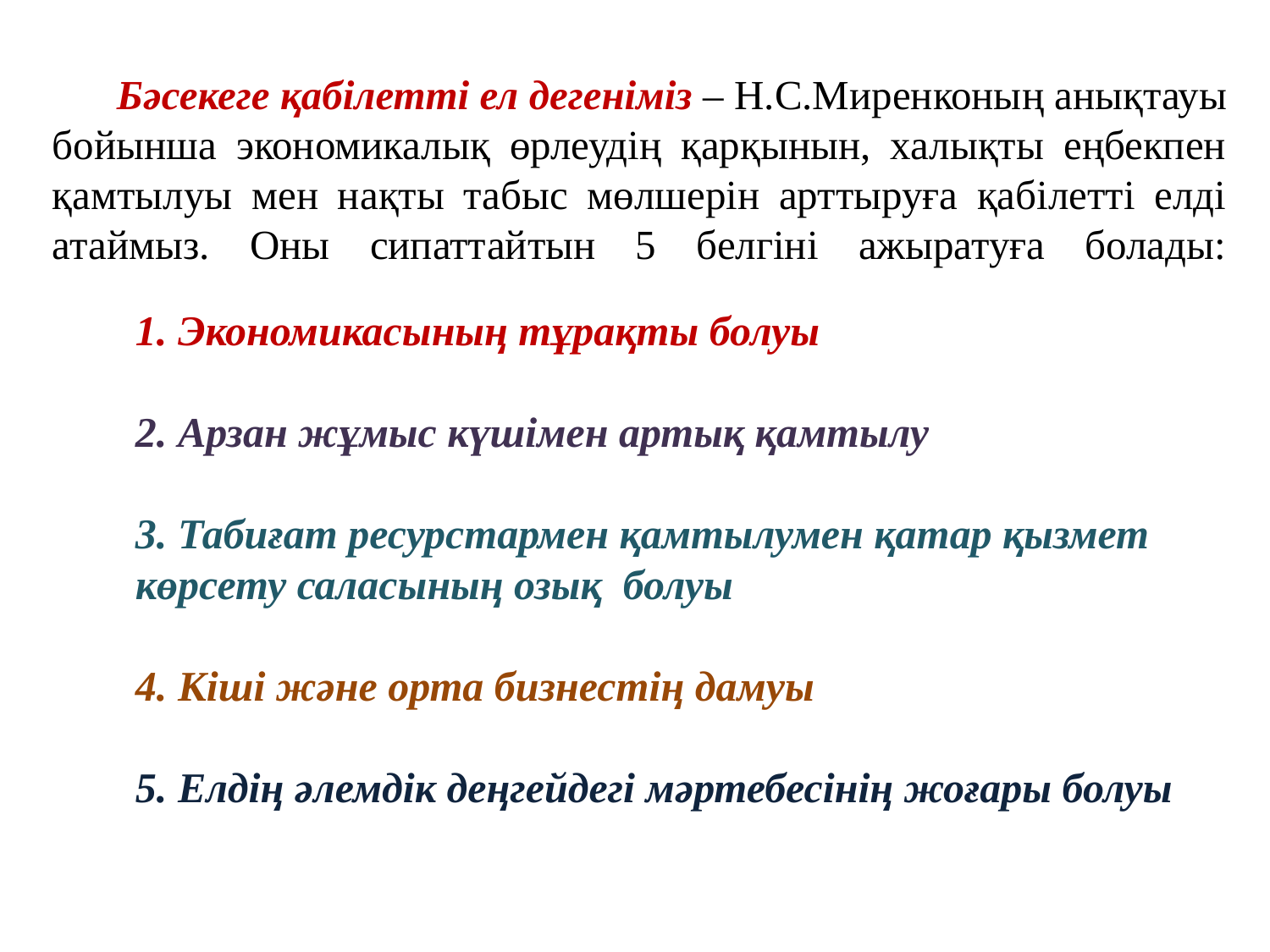

# Бәсекеге қабілетті ел дегеніміз – Н.С.Миренконың анықтауы бойынша экономикалық өрлеудің қарқынын, халықты еңбекпен қамтылуы мен нақты табыс мөлшерін арттыруға қабілетті елді атаймыз. Оны сипаттайтын 5 белгіні ажыратуға болады:
      1. Экономикасының тұрақты болуы
2. Арзан жұмыс күшімен артық қамтылу
3. Табиғат ресурстармен қамтылумен қатар қызмет көрсету саласының озық  болуы
4. Кіші және орта бизнестің дамуы
5. Елдің әлемдік деңгейдегі мәртебесінің жоғары болуы